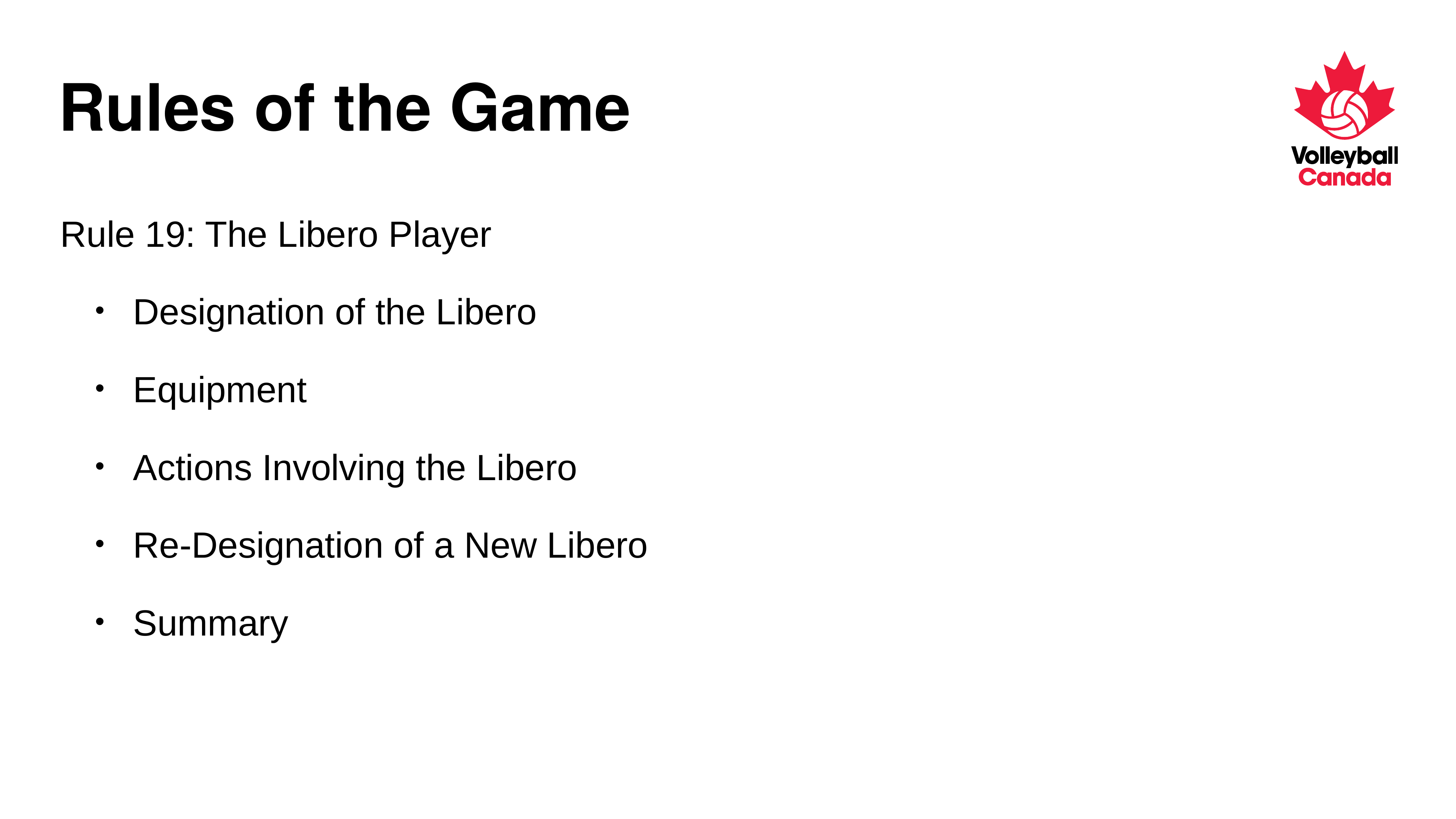

# Rules of the Game
Rule 19: The Libero Player
Designation of the Libero
Equipment
Actions Involving the Libero
Re-Designation of a New Libero
Summary